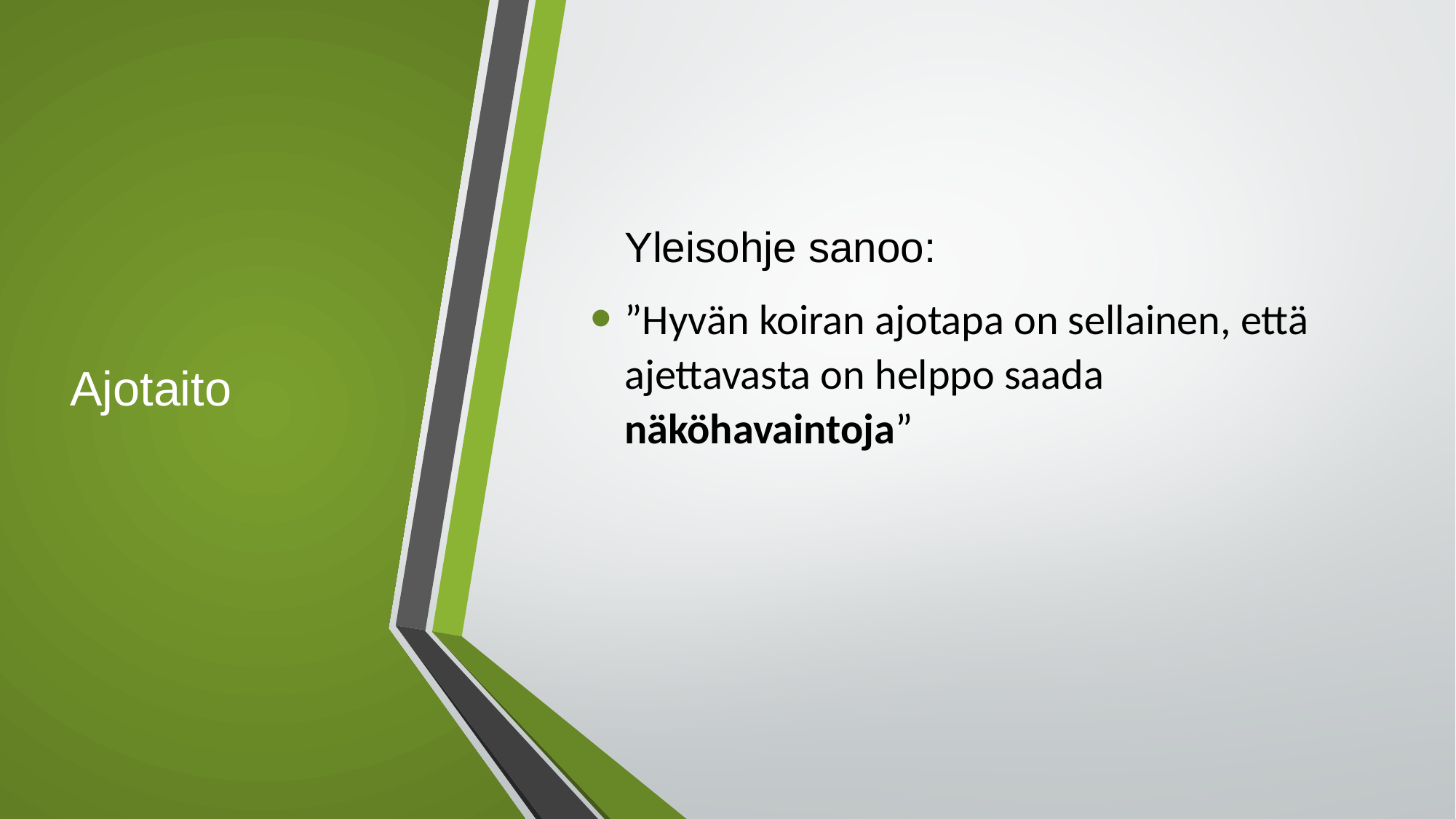

# Ajotaito

	Yleisohje sanoo:
”Hyvän koiran ajotapa on sellainen, että ajettavasta on helppo saada näköhavaintoja”